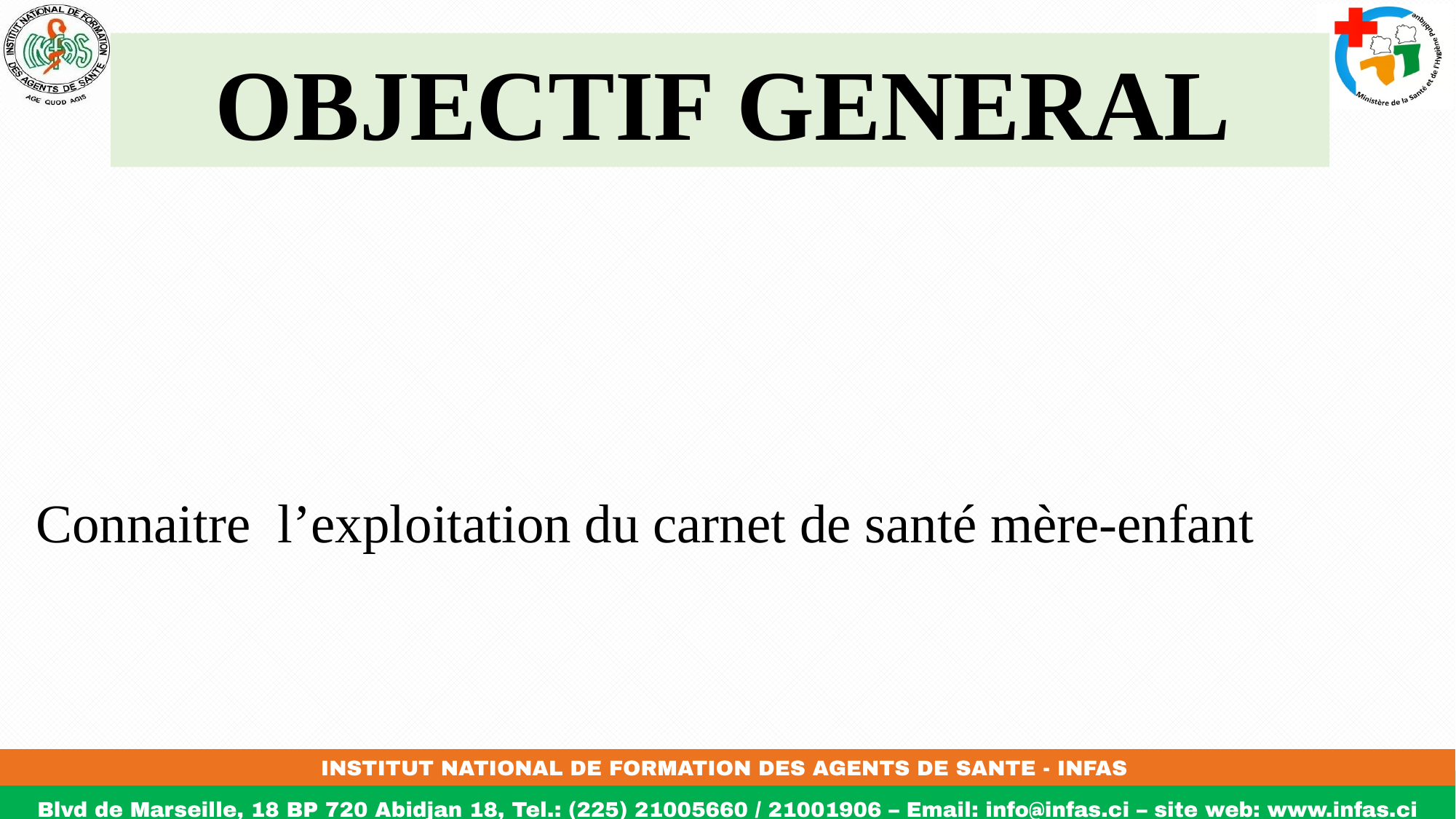

# OBJECTIF GENERAL

Connaitre  l’exploitation du carnet de santé mère-enfant